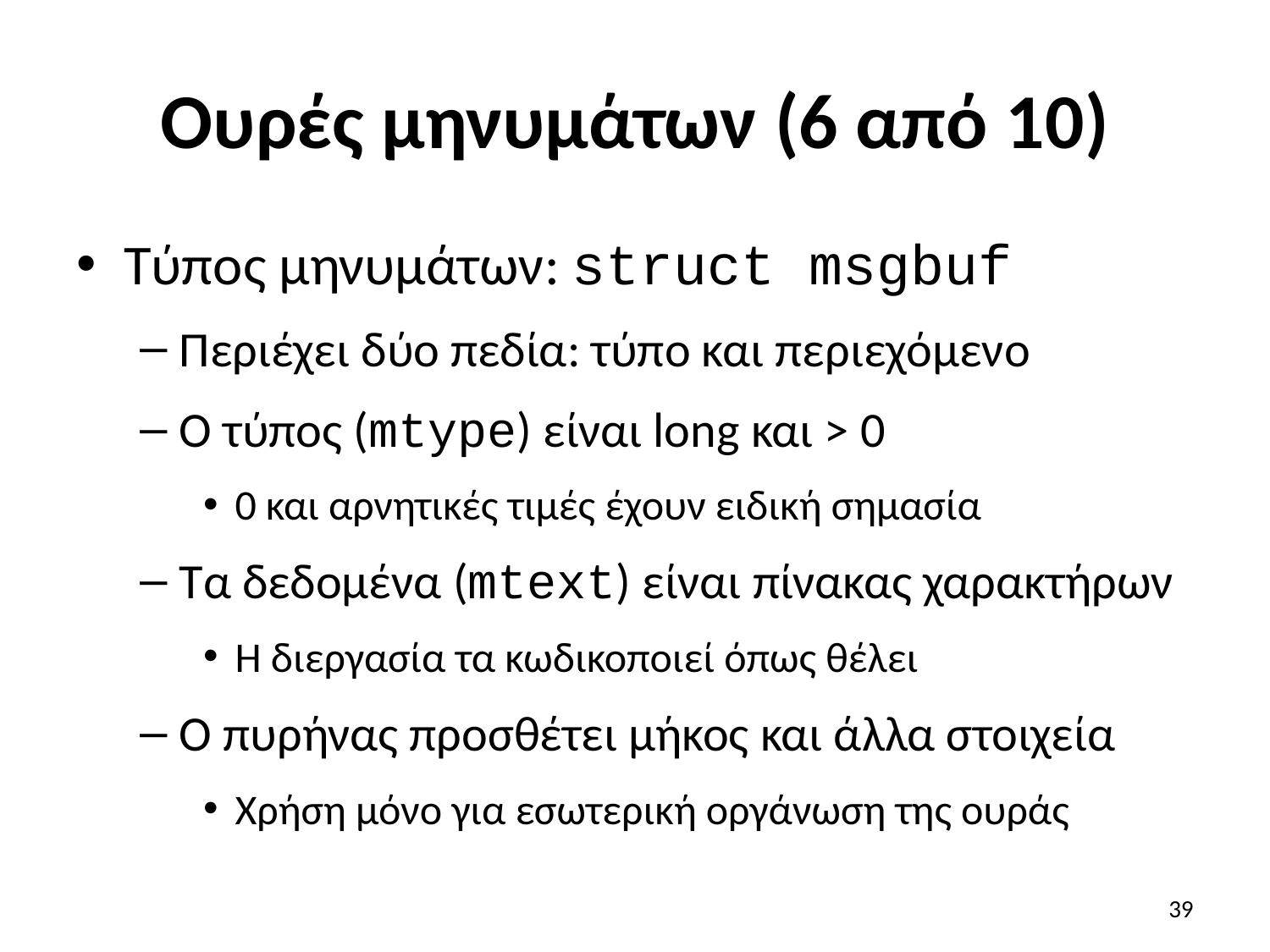

# Ουρές μηνυμάτων (6 από 10)
Τύπος μηνυμάτων: struct msgbuf
Περιέχει δύο πεδία: τύπο και περιεχόμενο
Ο τύπος (mtype) είναι long και > 0
0 και αρνητικές τιμές έχουν ειδική σημασία
Τα δεδομένα (mtext) είναι πίνακας χαρακτήρων
Η διεργασία τα κωδικοποιεί όπως θέλει
Ο πυρήνας προσθέτει μήκος και άλλα στοιχεία
Χρήση μόνο για εσωτερική οργάνωση της ουράς
39